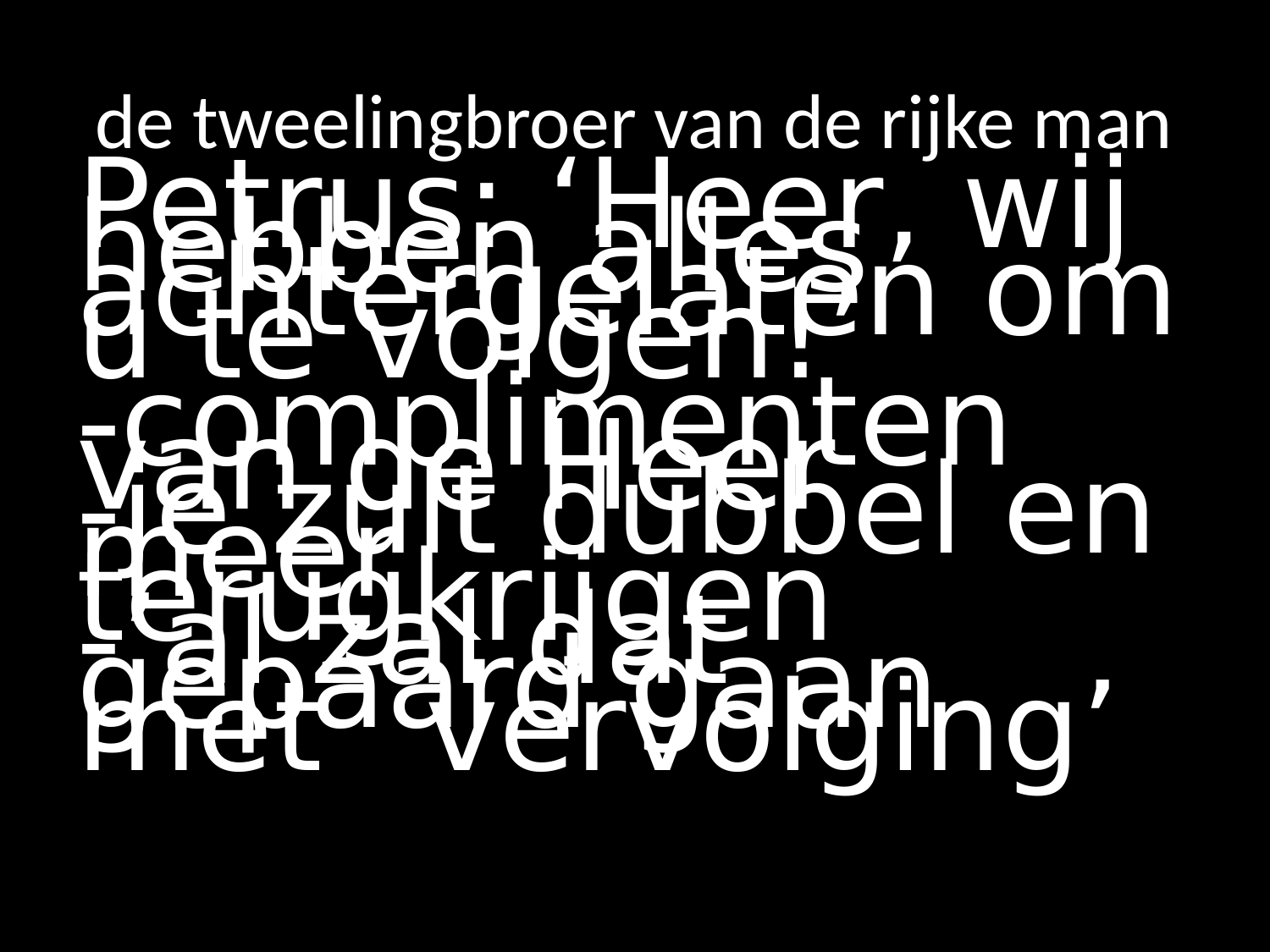

# de tweelingbroer van de rijke man
Petrus: ‘Heer, wij hebben alles 	achtergelaten om u te volgen!’

-complimenten van de Heer
-je zult dubbel en meer terugkrijgen
-’al zal dat gepaard gaan met 	vervolging’